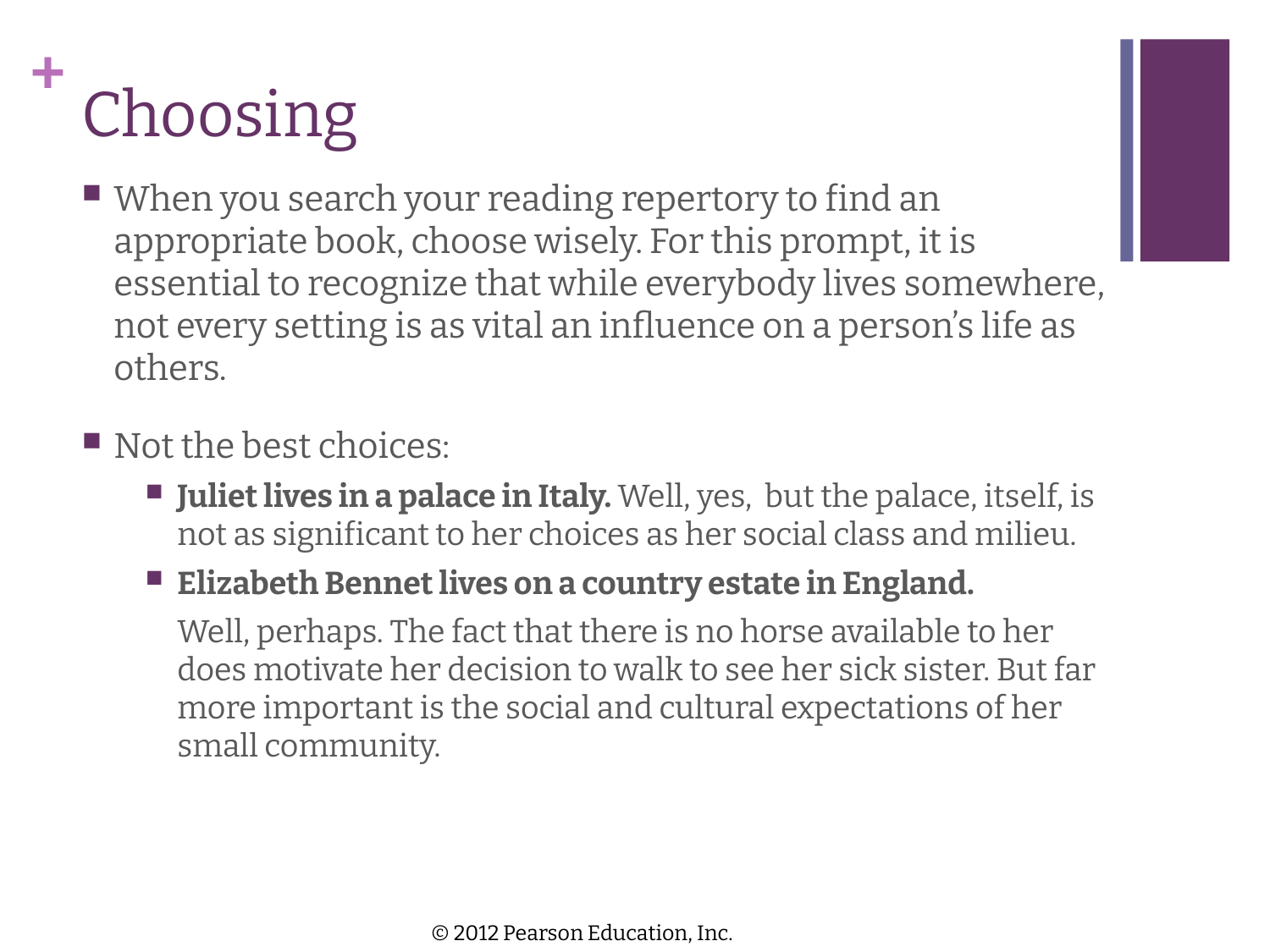

# Choosing
When you search your reading repertory to find an appropriate book, choose wisely. For this prompt, it is essential to recognize that while everybody lives somewhere, not every setting is as vital an influence on a person’s life as others.
Not the best choices:
Juliet lives in a palace in Italy. Well, yes,  but the palace, itself, is not as significant to her choices as her social class and milieu.
Elizabeth Bennet lives on a country estate in England.
	Well, perhaps. The fact that there is no horse available to her does motivate her decision to walk to see her sick sister. But far more important is the social and cultural expectations of her small community.

© 2012 Pearson Education, Inc.